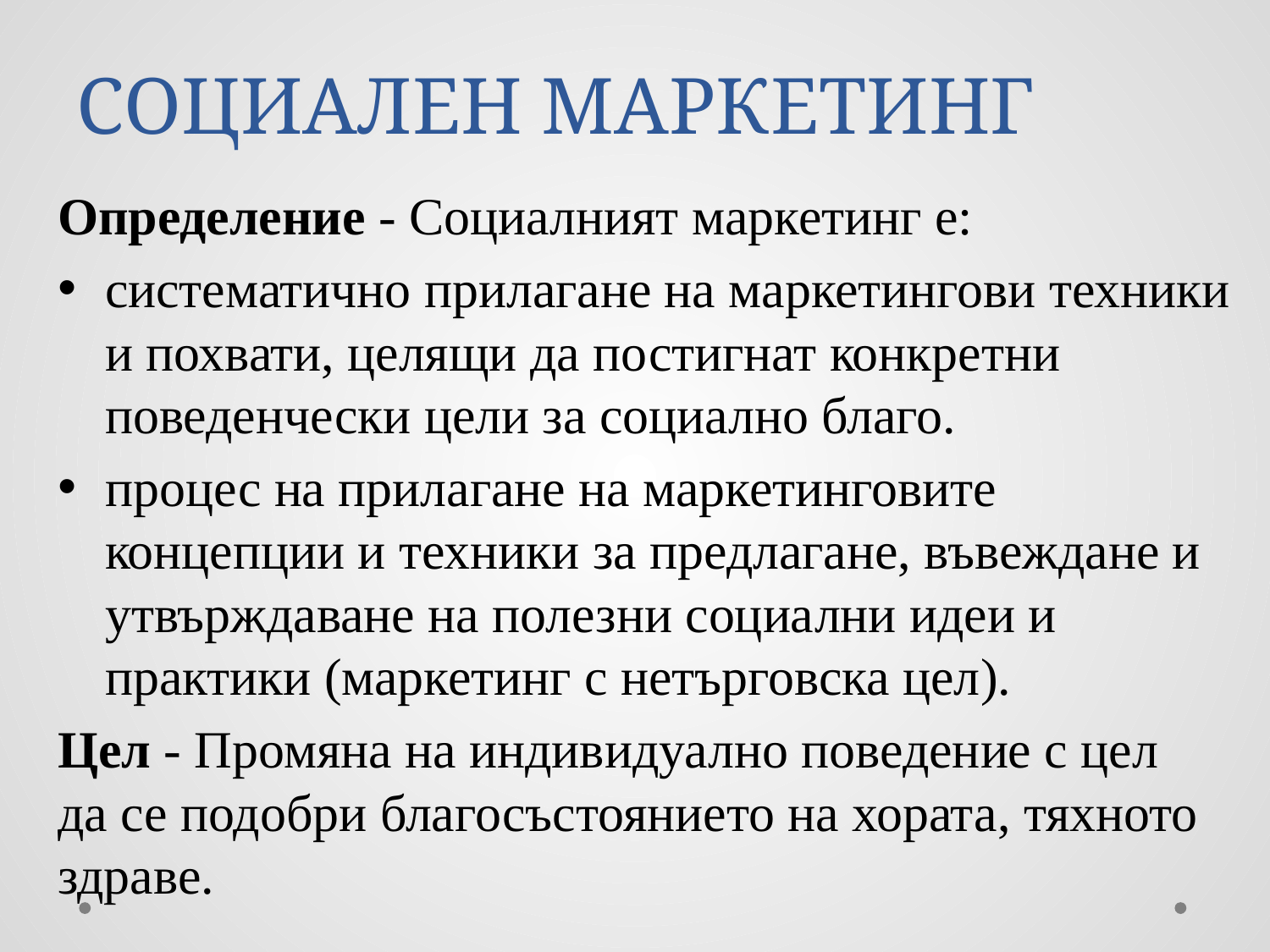

# СОЦИАЛЕН МАРКЕТИНГ
Определение - Социалният маркетинг е:
систематично прилагане на маркетингови техники и похвати, целящи да постигнат конкретни поведенчески цели за социално благо.
процес на прилагане на маркетинговите концепции и техники за предлагане, въвеждане и утвърждаване на полезни социални идеи и практики (маркетинг с нетърговска цел).
Цел - Промяна на индивидуално поведение с цел  да се подобри благосъстоянието на хората, тяхното здраве.